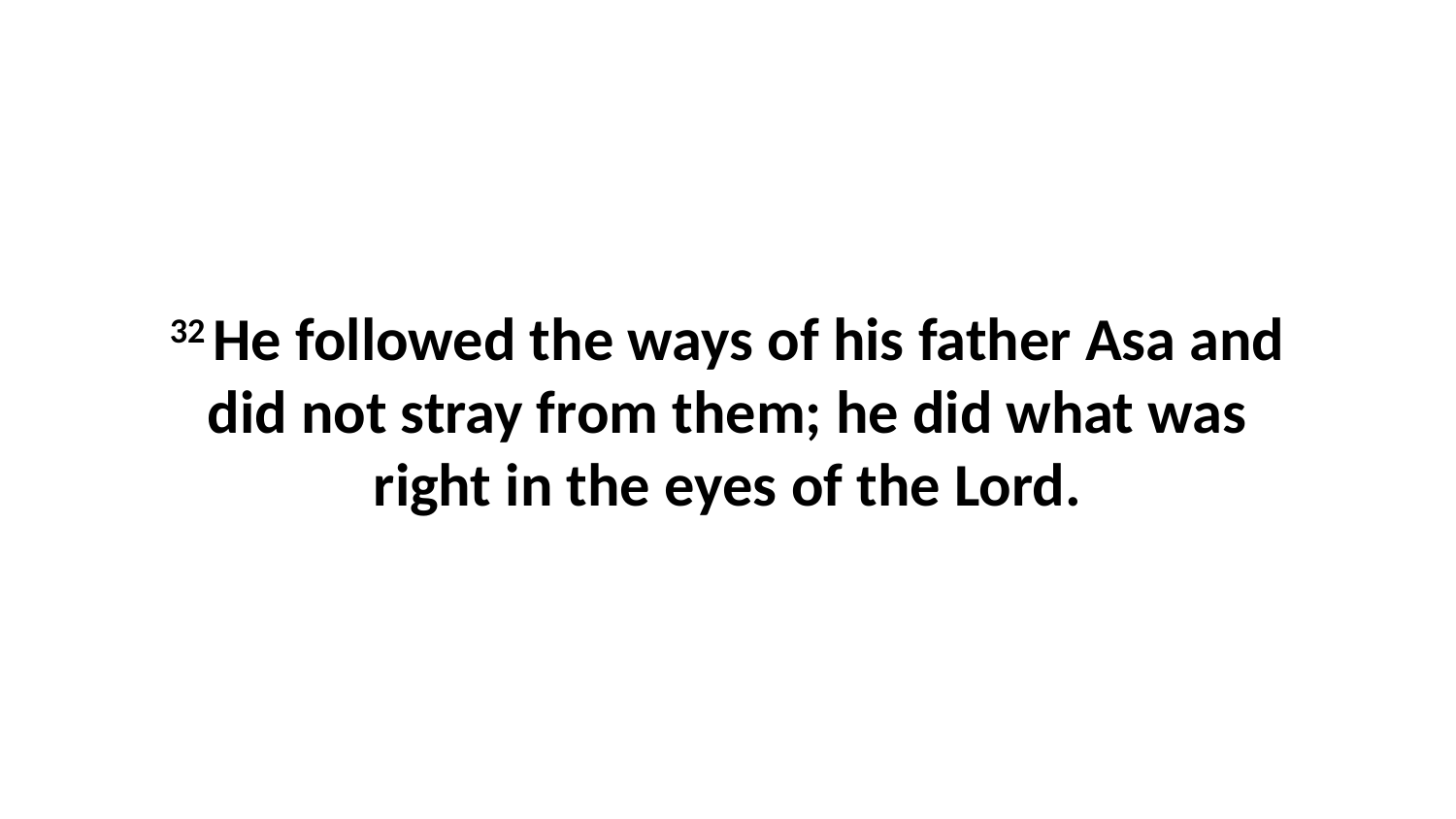

32 He followed the ways of his father Asa and did not stray from them; he did what was right in the eyes of the Lord.